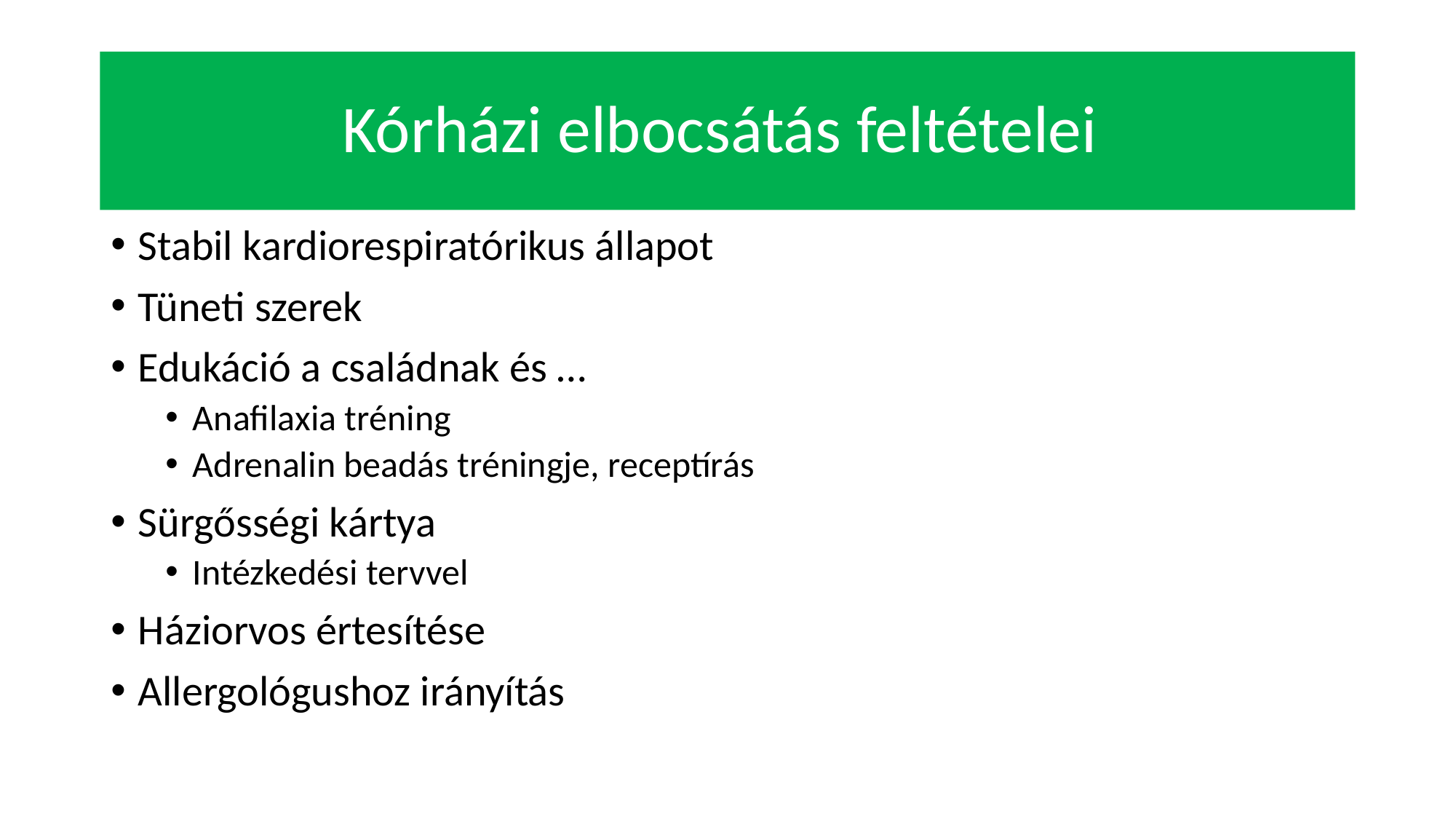

#
Kórházi elbocsátás feltételei
Stabil kardiorespiratórikus állapot
Tüneti szerek
Edukáció a családnak és …
Anafilaxia tréning
Adrenalin beadás tréningje, receptírás
Sürgősségi kártya
Intézkedési tervvel
Háziorvos értesítése
Allergológushoz irányítás